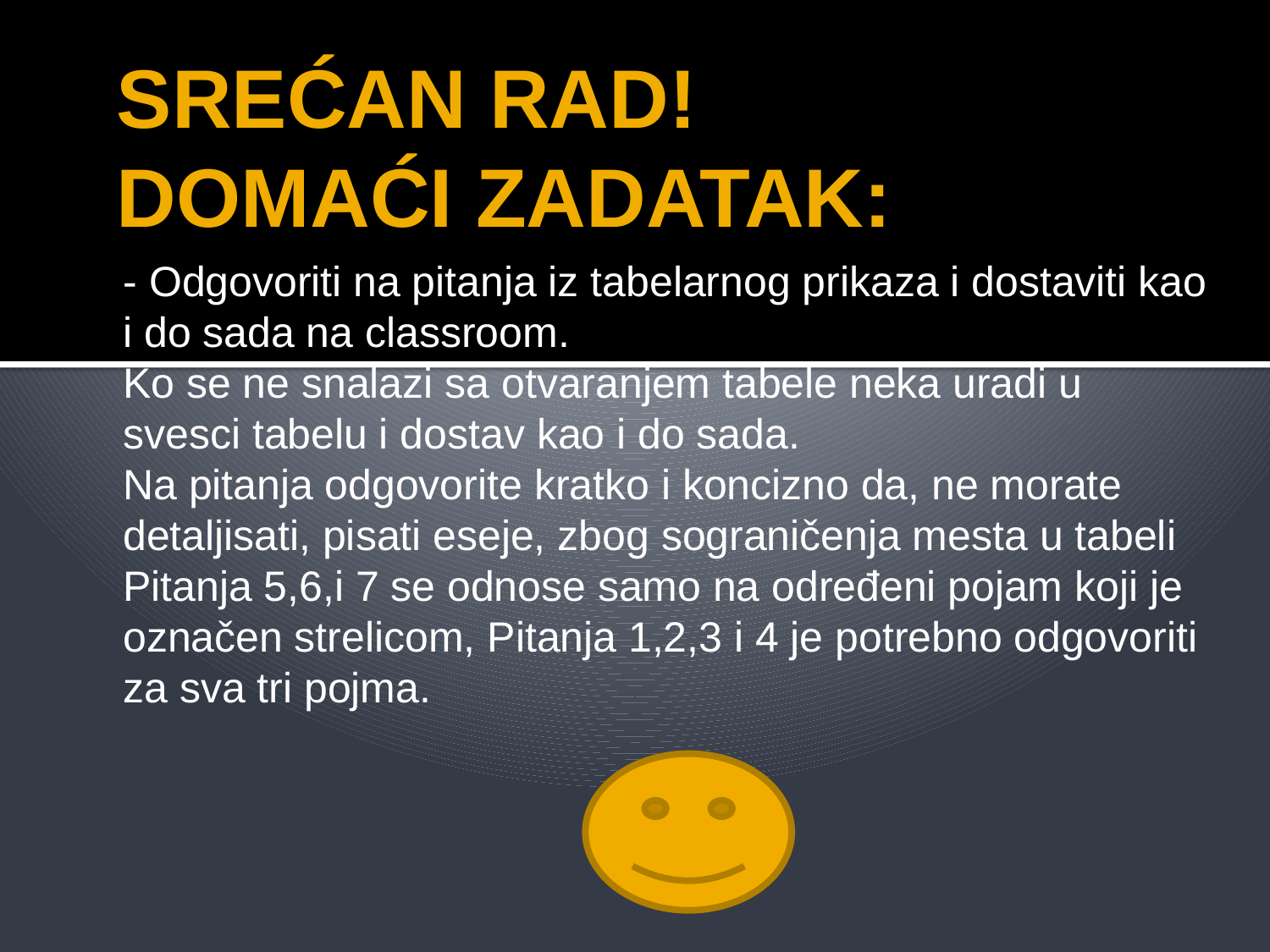

# SREĆAN RAD! DOMAĆI ZADATAK:
- Odgovoriti na pitanja iz tabelarnog prikaza i dostaviti kao i do sada na classroom.
Ko se ne snalazi sa otvaranjem tabele neka uradi u svesci tabelu i dostav kao i do sada.
Na pitanja odgovorite kratko i koncizno da, ne morate detaljisati, pisati eseje, zbog sograničenja mesta u tabeli
Pitanja 5,6,i 7 se odnose samo na određeni pojam koji je označen strelicom, Pitanja 1,2,3 i 4 je potrebno odgovoriti za sva tri pojma.